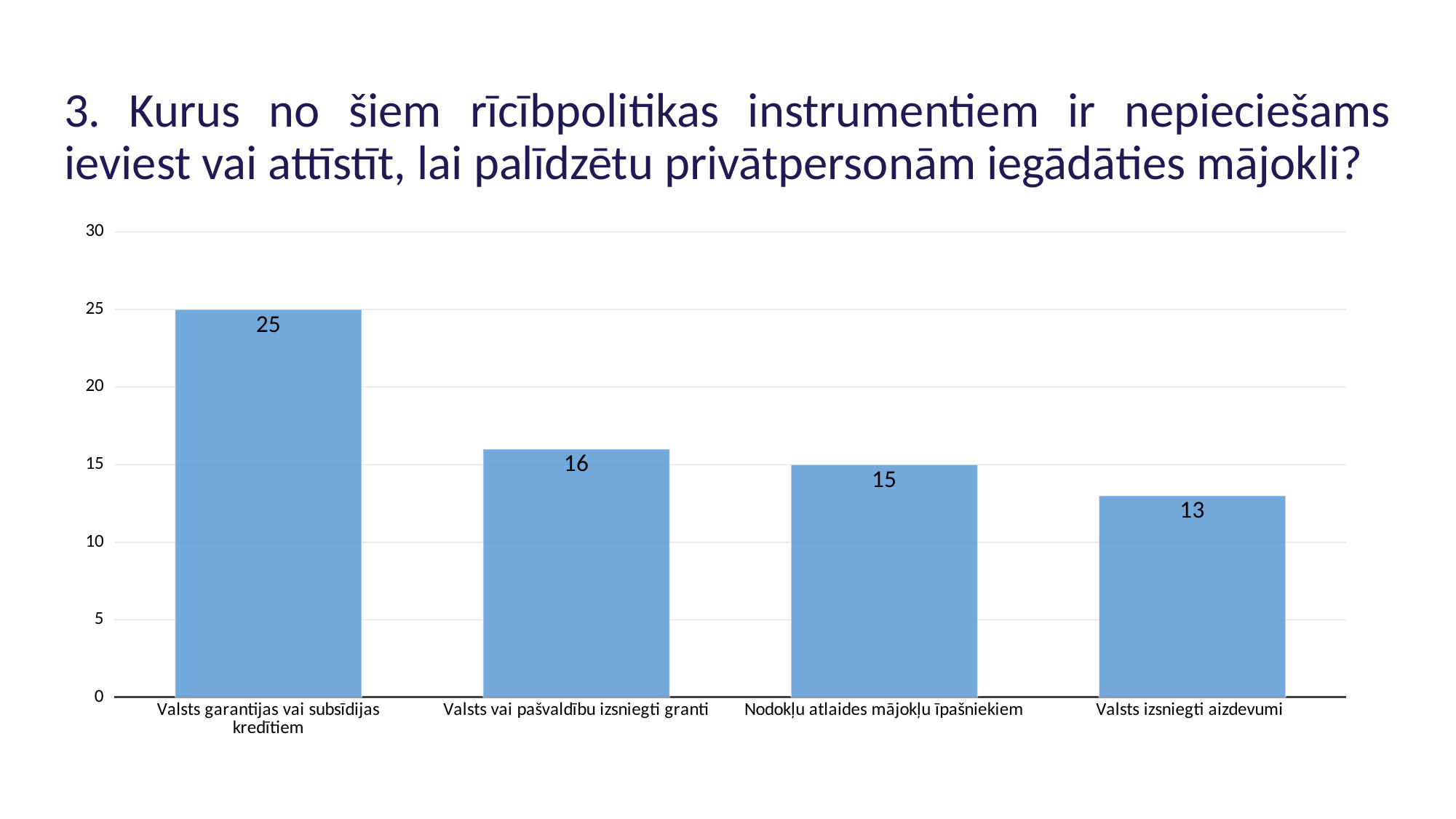

# 3. Kurus no šiem rīcībpolitikas instrumentiem ir nepieciešams ieviest vai attīstīt, lai palīdzētu privātpersonām iegādāties mājokli?

### Chart

| Category |  |
|---|---|
| Valsts garantijas vai subsīdijas kredītiem | 25.0 |
| Valsts vai pašvaldību izsniegti granti | 16.0 |
| Nodokļu atlaides mājokļu īpašniekiem | 15.0 |
| Valsts izsniegti aizdevumi  | 13.0 |